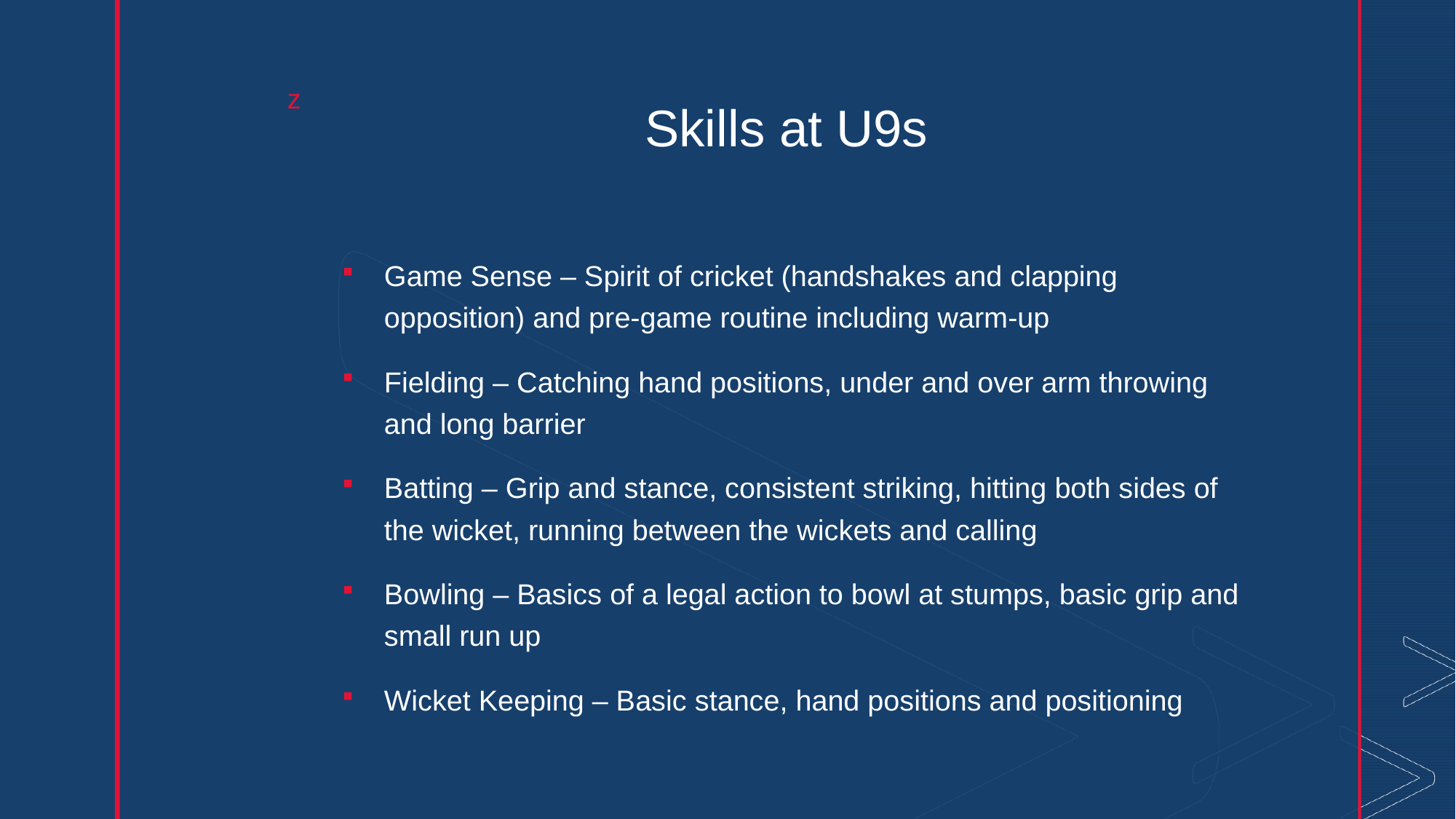

# Skills at U9s
Game Sense – Spirit of cricket (handshakes and clapping opposition) and pre-game routine including warm-up
Fielding – Catching hand positions, under and over arm throwing and long barrier
Batting – Grip and stance, consistent striking, hitting both sides of the wicket, running between the wickets and calling
Bowling – Basics of a legal action to bowl at stumps, basic grip and small run up
Wicket Keeping – Basic stance, hand positions and positioning